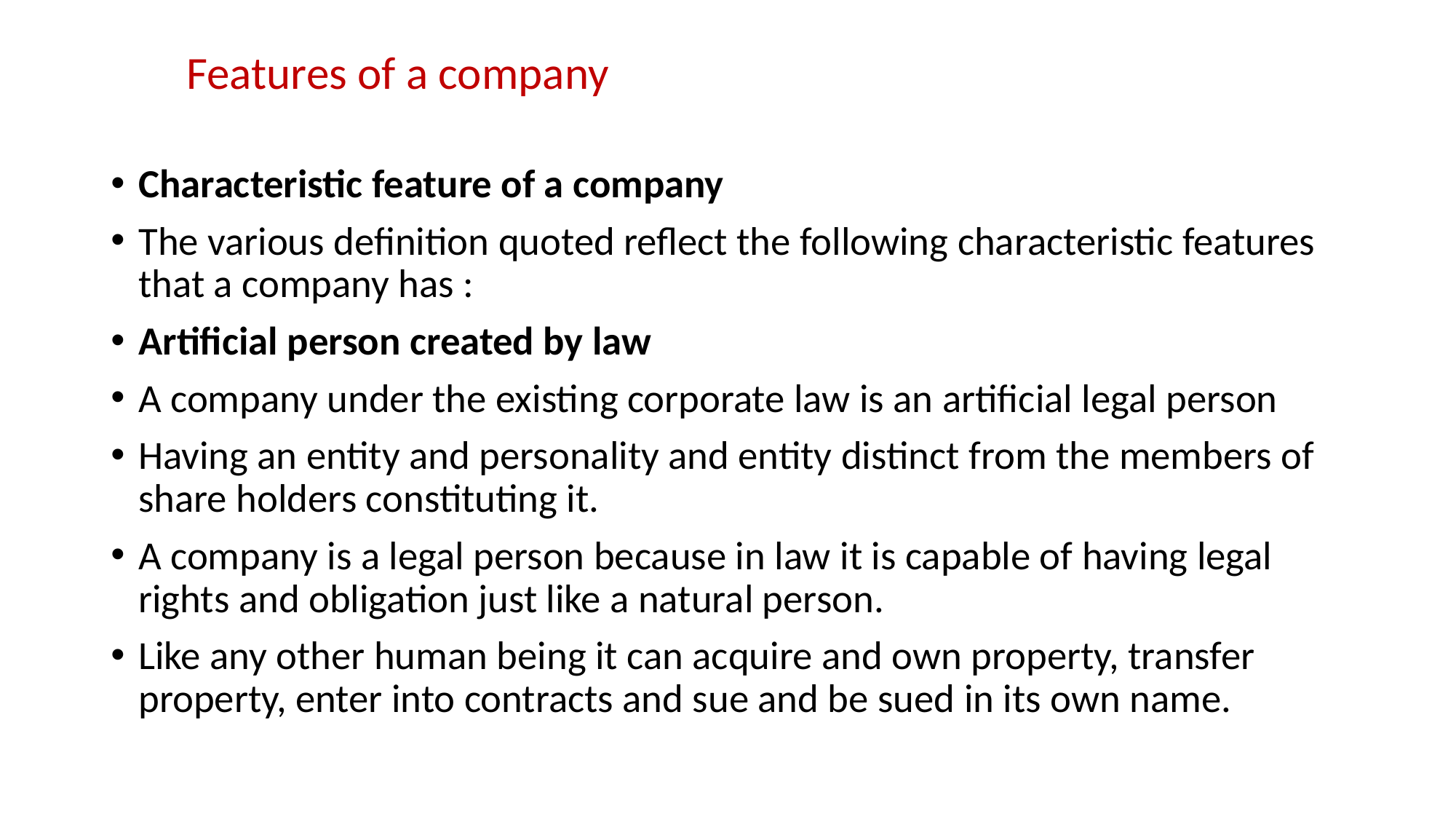

# Features of a company
Characteristic feature of a company
The various definition quoted reflect the following characteristic features that a company has :
Artificial person created by law
A company under the existing corporate law is an artificial legal person
Having an entity and personality and entity distinct from the members of share holders constituting it.
A company is a legal person because in law it is capable of having legal rights and obligation just like a natural person.
Like any other human being it can acquire and own property, transfer property, enter into contracts and sue and be sued in its own name.